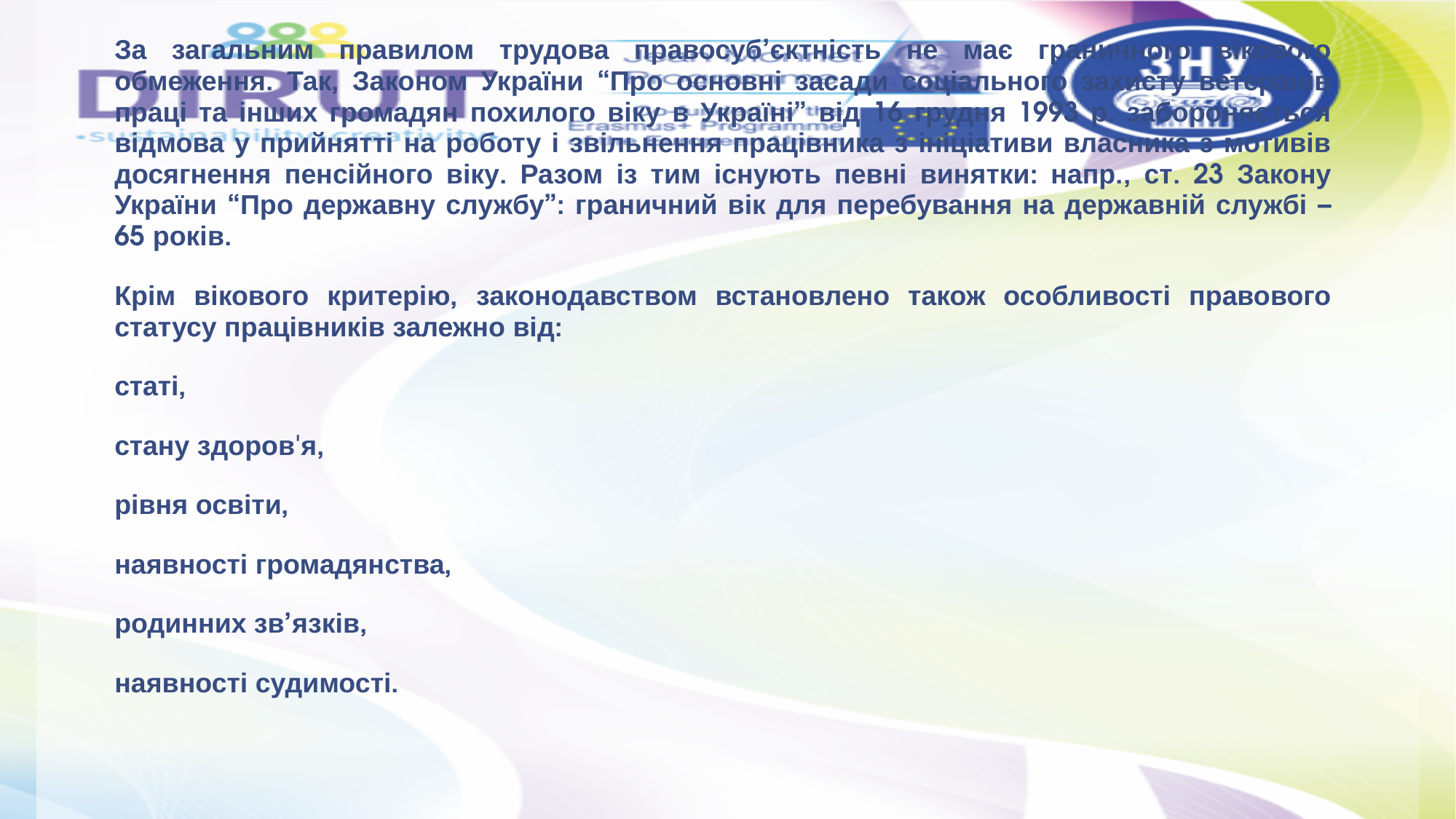

За загальним правилом трудова правосуб’єктність не має граничного вікового обмеження. Так, Законом України “Про основні засади соціального захисту ветеранів праці та інших громадян похилого віку в Україні” від 16 грудня 1993 р. забороняється відмова у прийнятті на роботу і звільнення працівника з ініціативи власника з мотивів досягнення пенсійного віку. Разом із тим існують певні винятки: напр., ст. 23 Закону України “Про державну службу”: граничний вік для перебування на державній службі – 65 років.
Крім вікового критерію, законодавством встановлено також особливості правового статусу працівників залежно від:
статі,
стану здоров'я,
рівня освіти,
наявності громадянства,
родинних зв’язків,
наявності судимості.